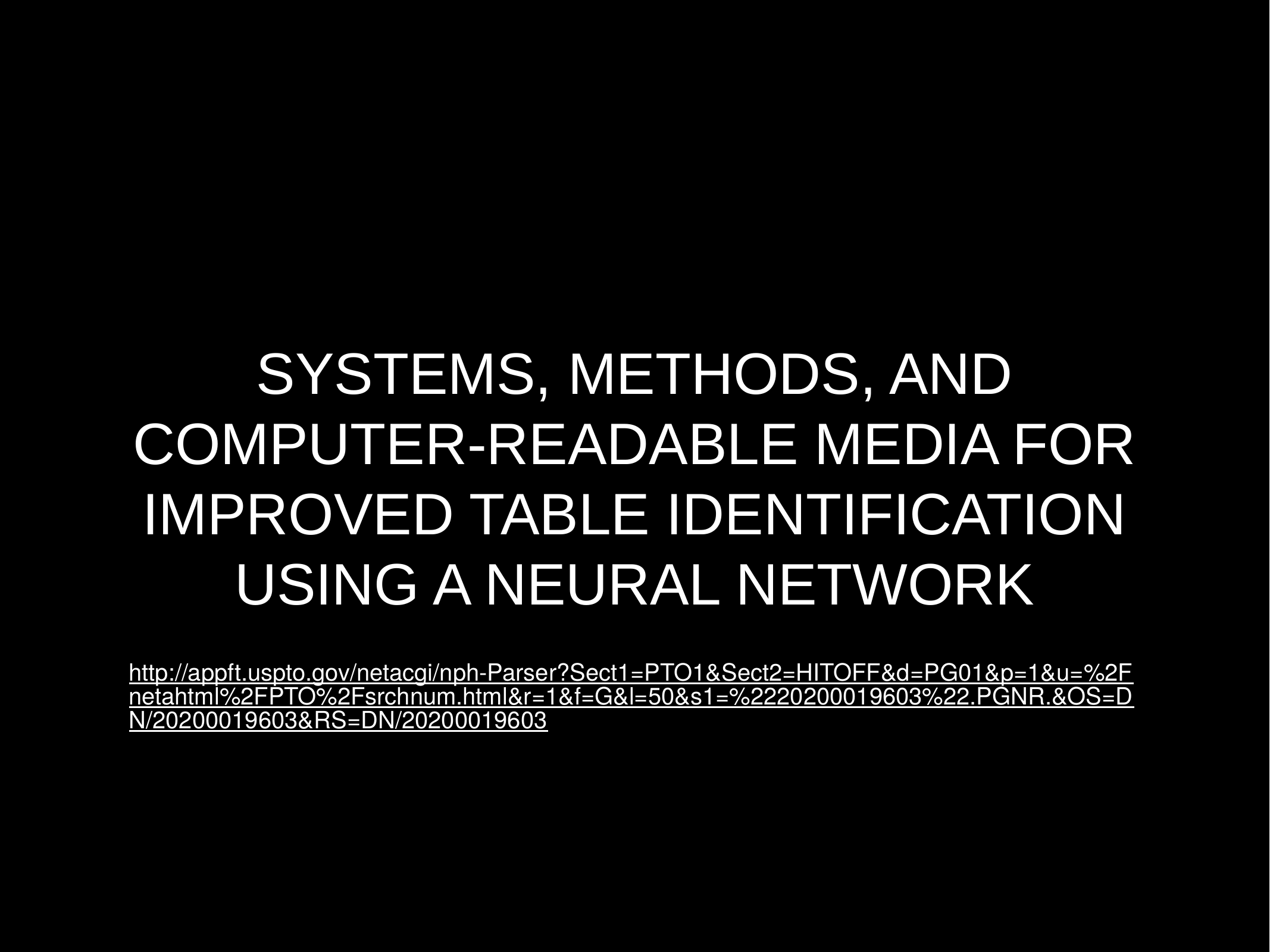

# SYSTEMS, METHODS, AND COMPUTER-READABLE MEDIA FOR IMPROVED TABLE IDENTIFICATION USING A NEURAL NETWORK
http://appft.uspto.gov/netacgi/nph-Parser?Sect1=PTO1&Sect2=HITOFF&d=PG01&p=1&u=%2Fnetahtml%2FPTO%2Fsrchnum.html&r=1&f=G&l=50&s1=%2220200019603%22.PGNR.&OS=DN/20200019603&RS=DN/20200019603